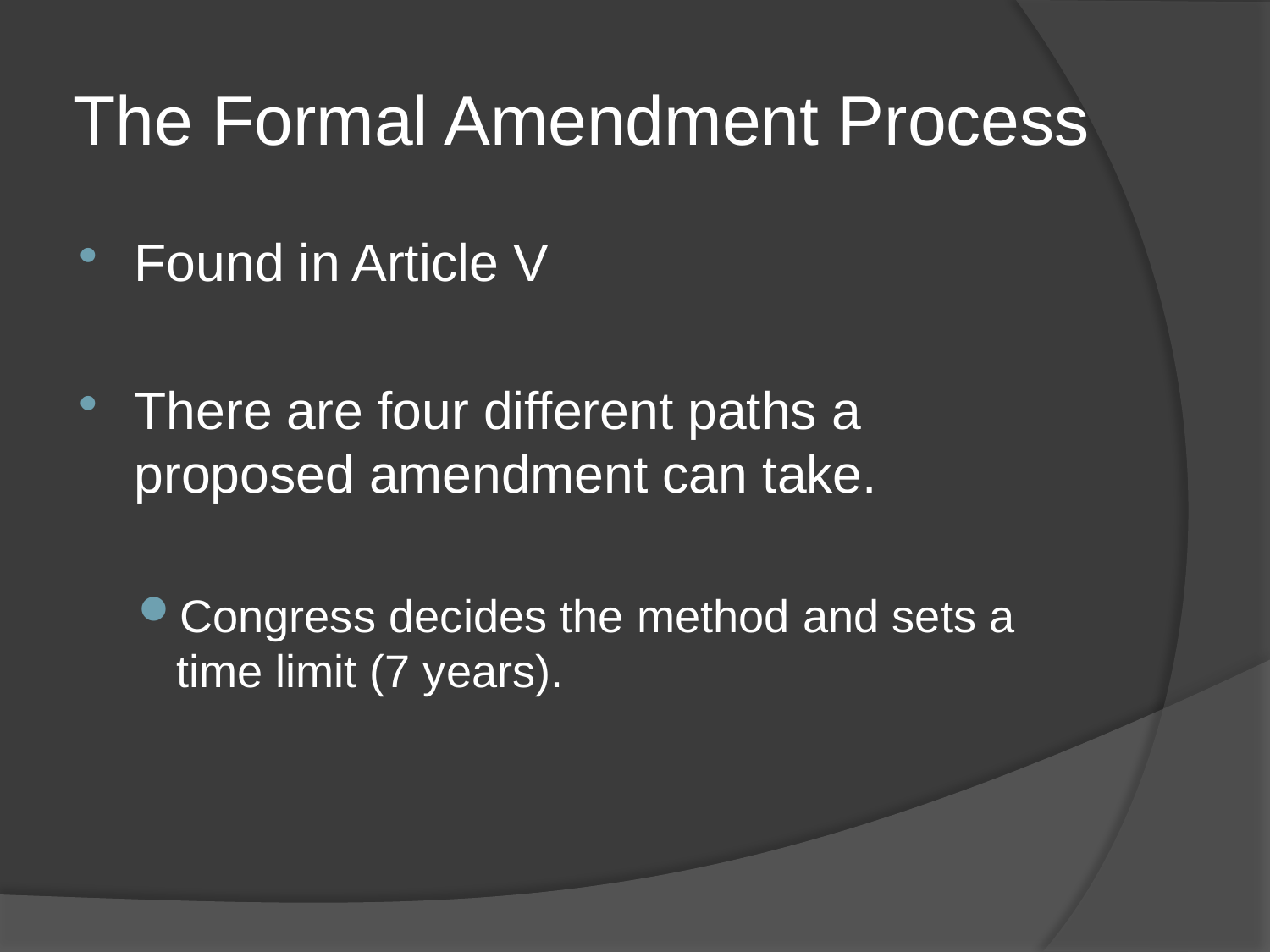

# The Formal Amendment Process
Found in Article V

There are four different paths a proposed amendment can take.

Congress decides the method and sets a time limit (7 years).